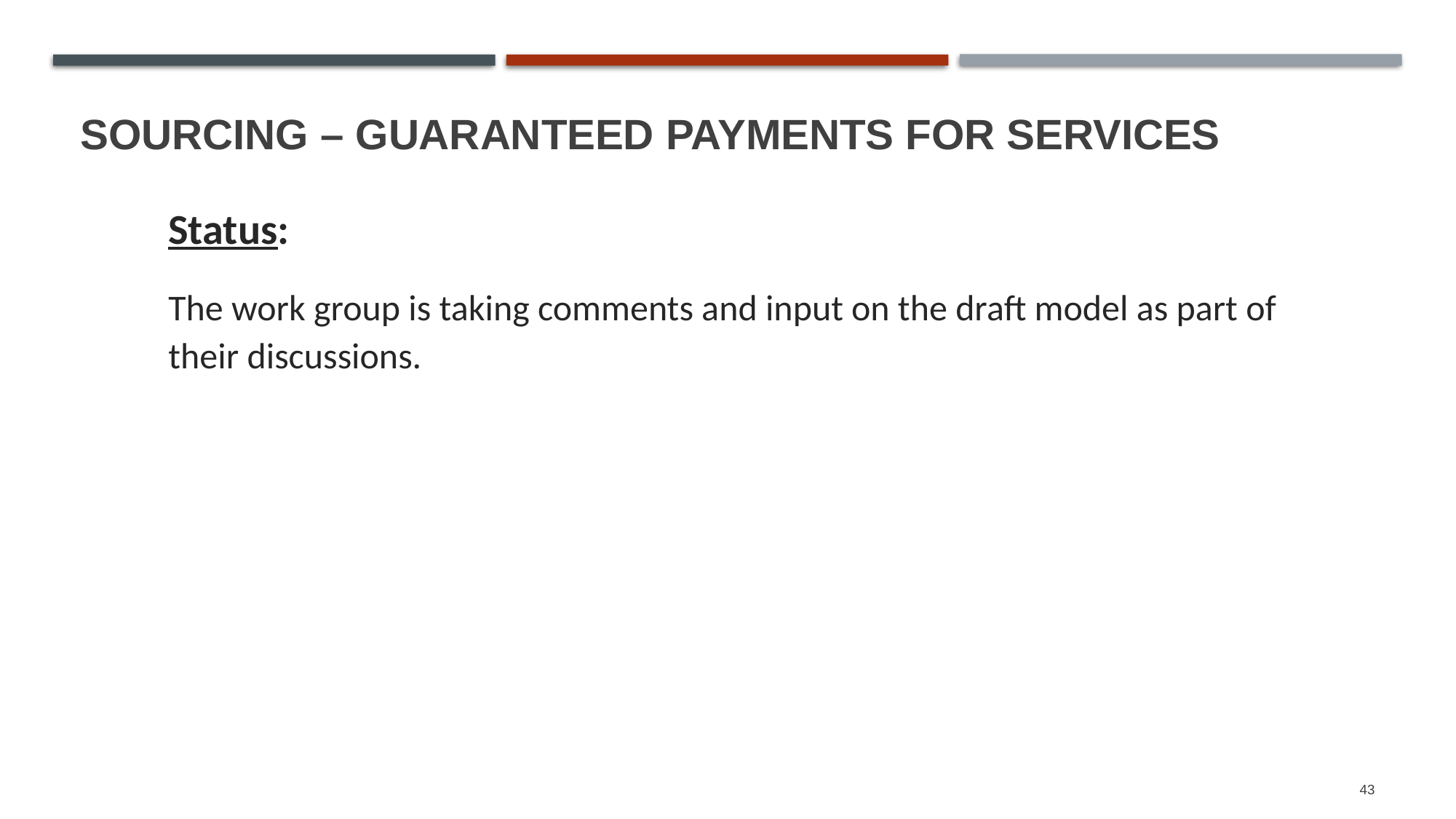

# Sourcing – guaranteed Payments for Services
Status:
The work group is taking comments and input on the draft model as part of their discussions.

43